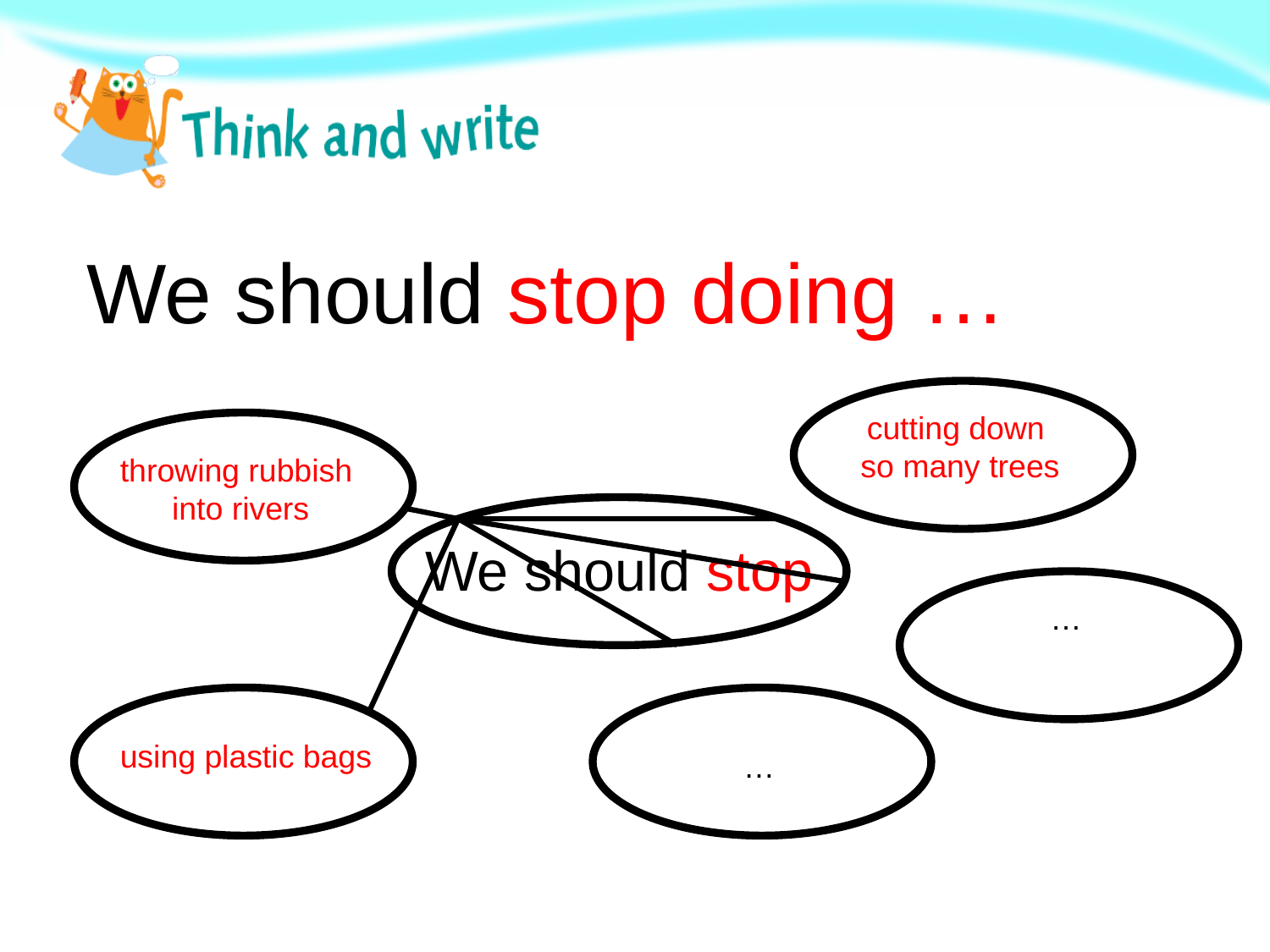

We should stop doing …

cutting down
so many trees

throwing rubbish
into rivers

We should stop

…

using plastic bags
…